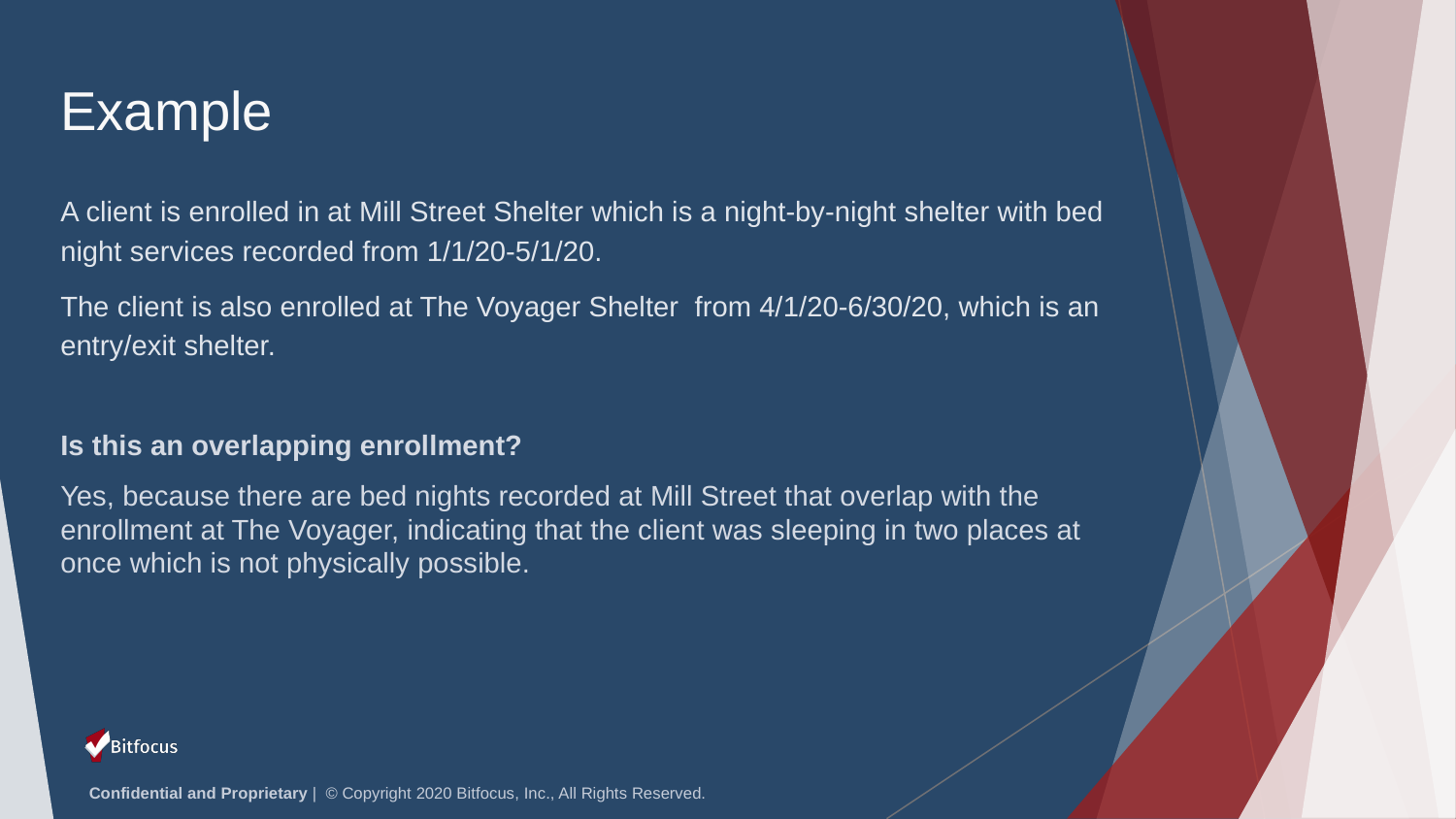

# Example
A client is enrolled in at Mill Street Shelter which is a night-by-night shelter with bed night services recorded from 1/1/20-5/1/20.
The client is also enrolled at The Voyager Shelter  from 4/1/20-6/30/20, which is an entry/exit shelter.

Is this an overlapping enrollment?
Yes, because there are bed nights recorded at Mill Street that overlap with the enrollment at The Voyager, indicating that the client was sleeping in two places at once which is not physically possible.